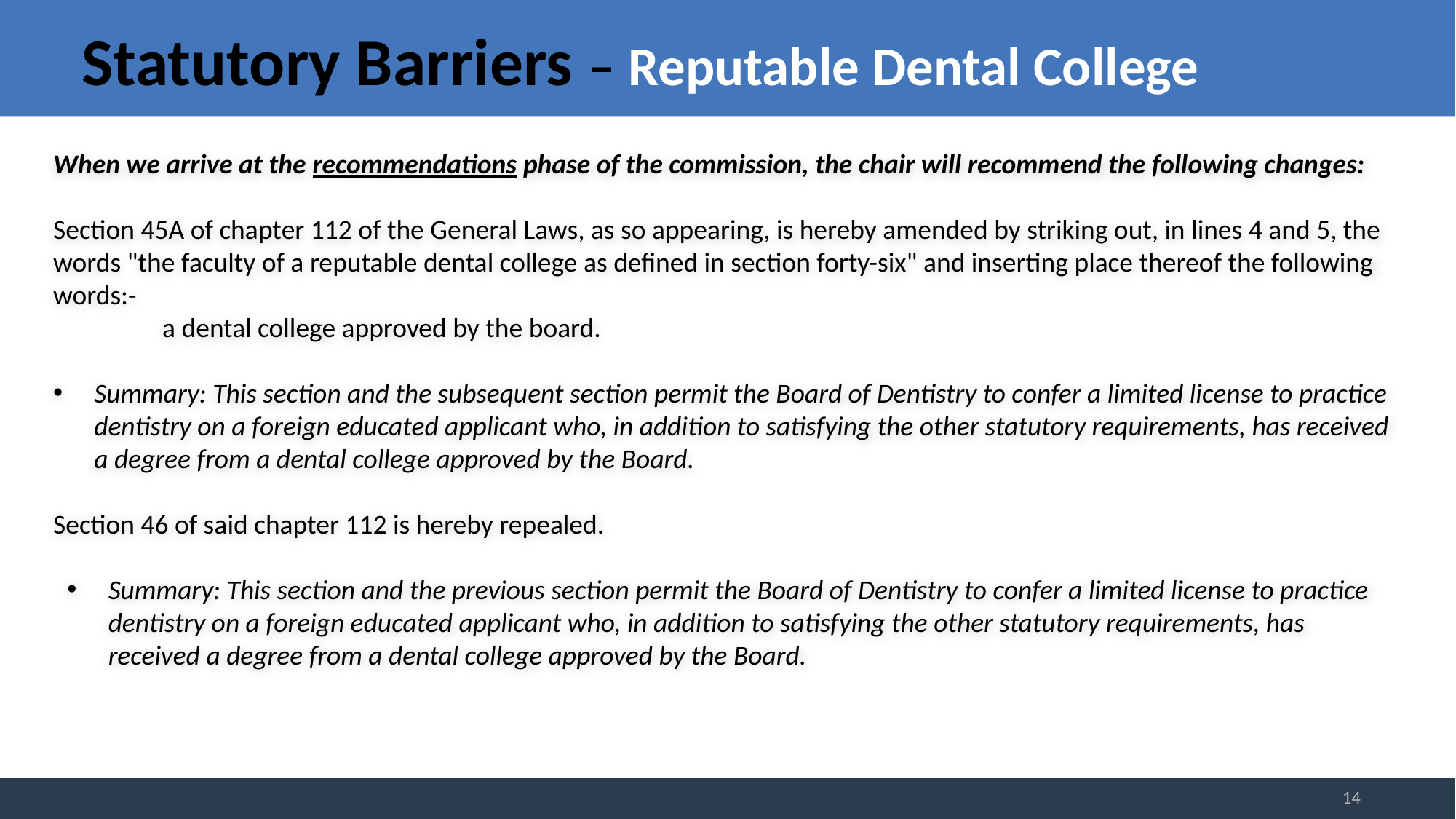

# Statutory Barriers – Reputable Dental College
When we arrive at the recommendations phase of the commission, the chair will recommend the following changes:

Section 45A of chapter 112 of the General Laws, as so appearing, is hereby amended by striking out, in lines 4 and 5, the words "the faculty of a reputable dental college as defined in section forty-six" and inserting place thereof the following words:-
	a dental college approved by the board.

Summary: This section and the subsequent section permit the Board of Dentistry to confer a limited license to practice dentistry on a foreign educated applicant who, in addition to satisfying the other statutory requirements, has received a degree from a dental college approved by the Board.

Section 46 of said chapter 112 is hereby repealed.

Summary: This section and the previous section permit the Board of Dentistry to confer a limited license to practice dentistry on a foreign educated applicant who, in addition to satisfying the other statutory requirements, has received a degree from a dental college approved by the Board.
14